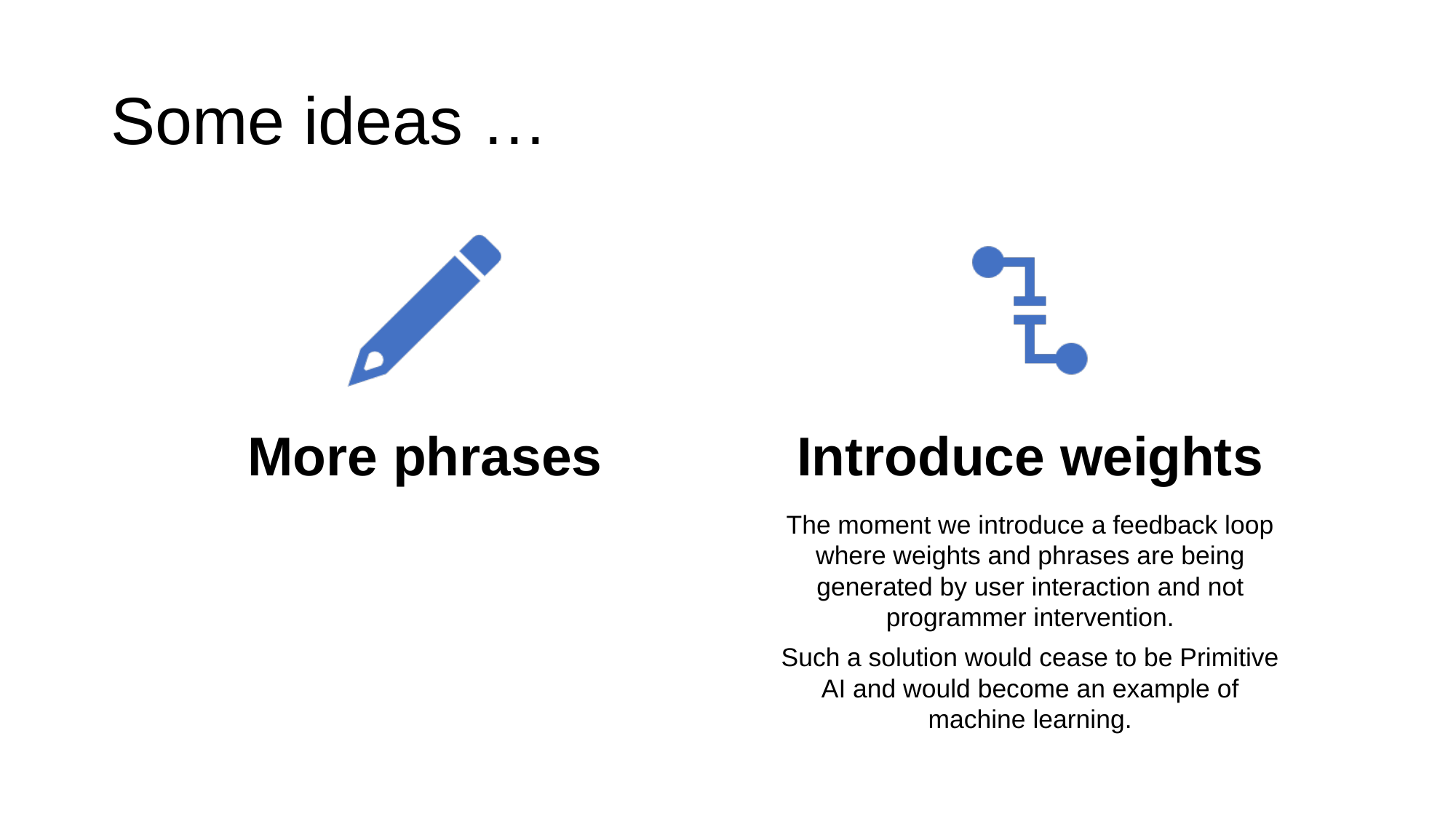

# Some ideas …
More phrases
Introduce weights
The moment we introduce a feedback loop where weights and phrases are being generated by user interaction and not programmer intervention.
Such a solution would cease to be Primitive AI and would become an example of machine learning.